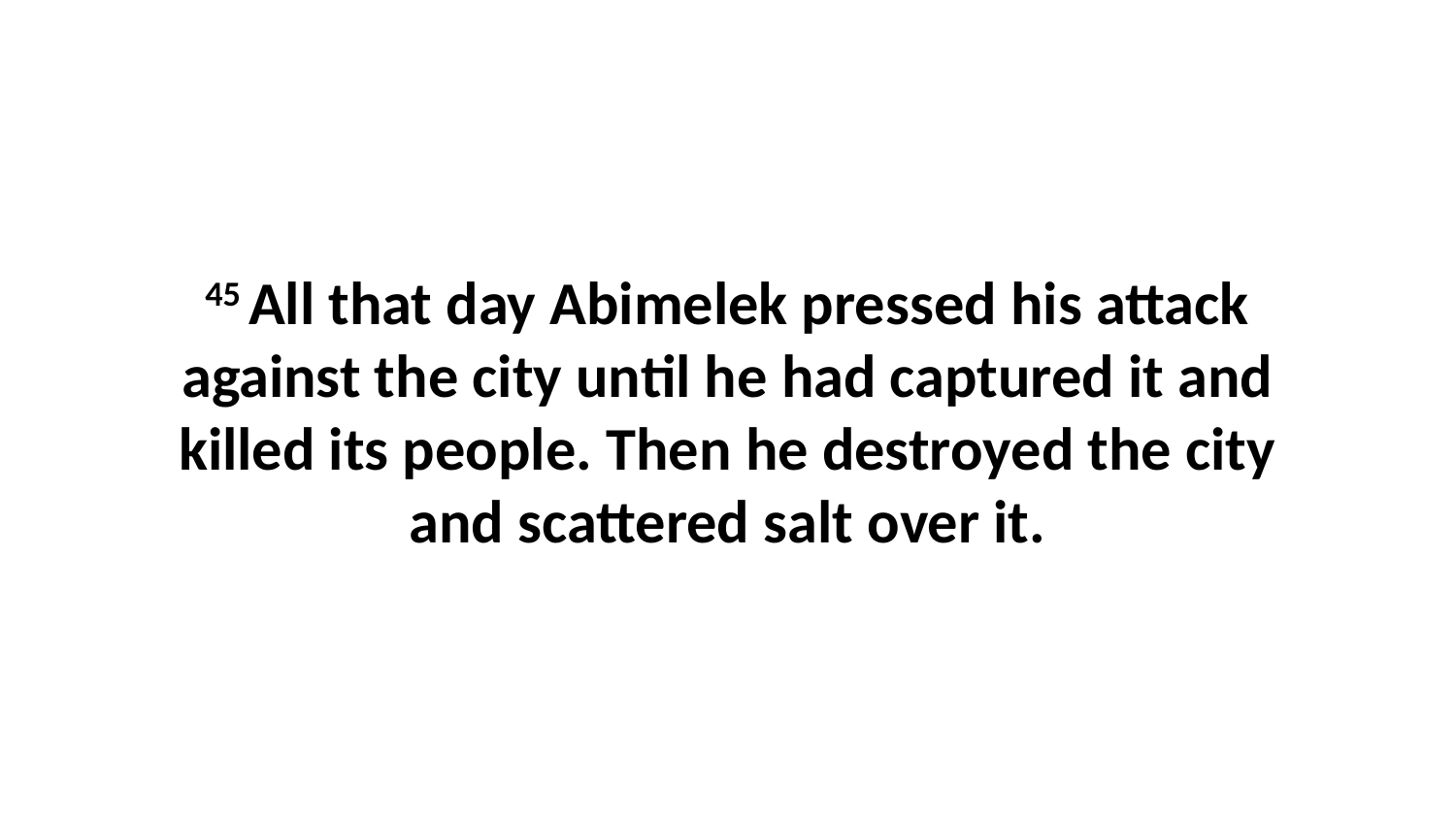

45 All that day Abimelek pressed his attack against the city until he had captured it and killed its people. Then he destroyed the city and scattered salt over it.